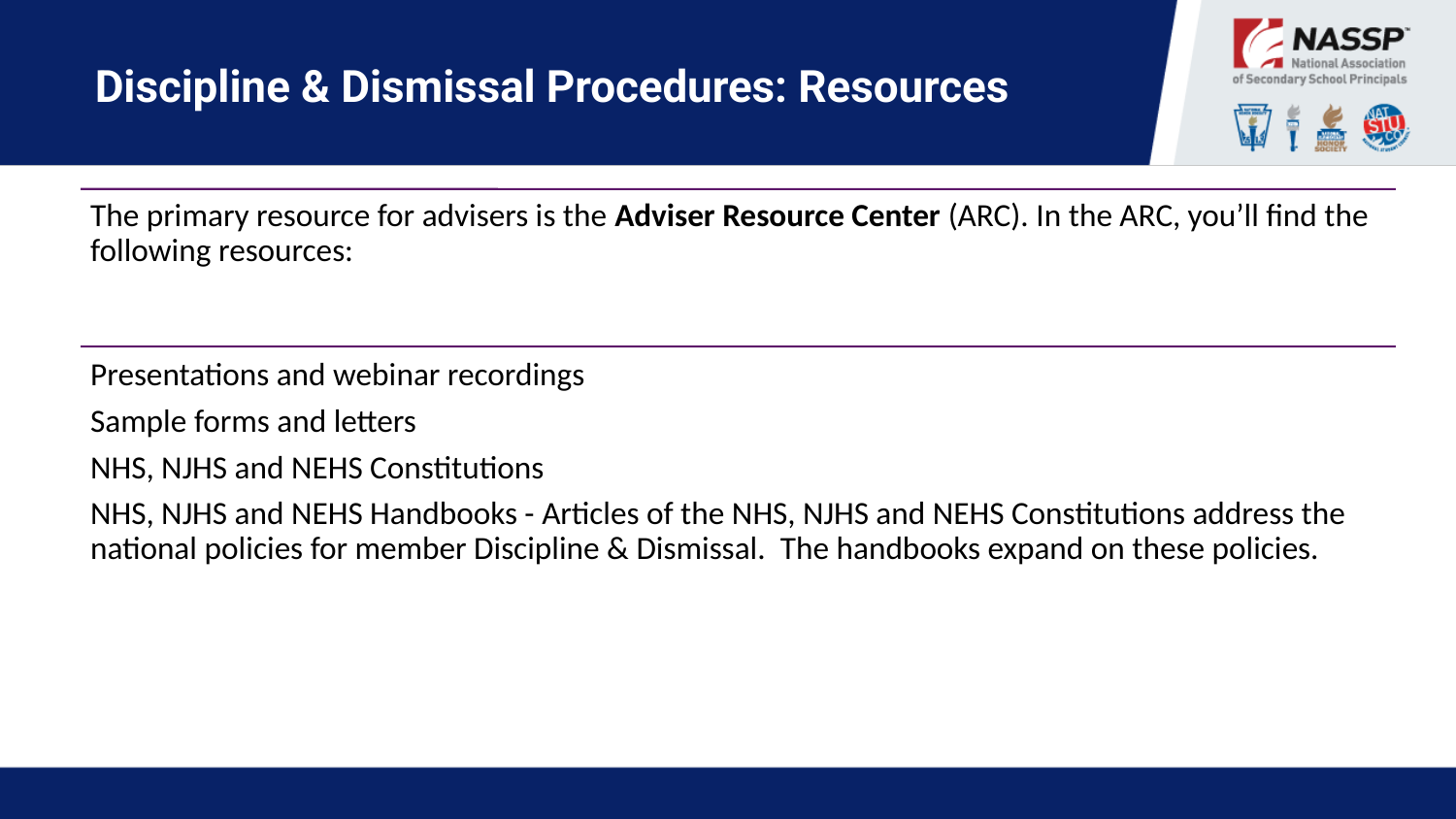

# Discipline & Dismissal Procedures: Resources
The primary resource for advisers is the Adviser Resource Center (ARC). In the ARC, you’ll find the following resources:
Presentations and webinar recordings
Sample forms and letters
NHS, NJHS and NEHS Constitutions
NHS, NJHS and NEHS Handbooks - Articles of the NHS, NJHS and NEHS Constitutions address the national policies for member Discipline & Dismissal.  The handbooks expand on these policies.